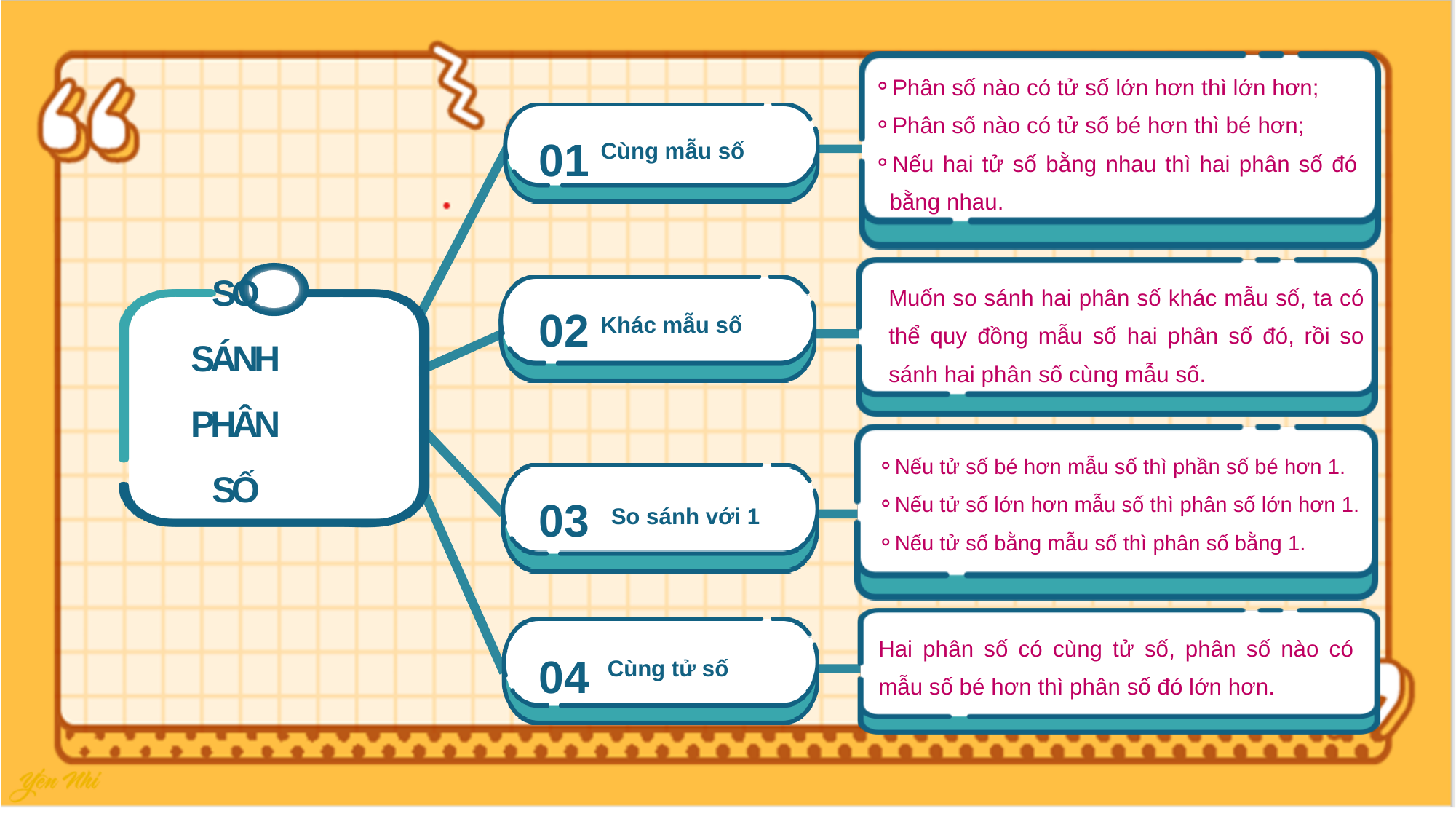

Phân số nào có tử số lớn hơn thì lớn hơn;
Phân số nào có tử số bé hơn thì bé hơn;
Nếu hai tử số bằng nhau thì hai phân số đó bằng nhau.

01
Cùng mẫu số

SO
SÁNH
PHÂN
SỐ

02

Khác mẫu số

Muốn so sánh hai phân số khác mẫu số, ta có thể quy đồng mẫu số hai phân số đó, rồi so sánh hai phân số cùng mẫu số.

Nếu tử số bé hơn mẫu số thì phần số bé hơn 1.
Nếu tử số lớn hơn mẫu số thì phân số lớn hơn 1.
Nếu tử số bằng mẫu số thì phân số bằng 1.

03

So sánh với 1

Hai phân số có cùng tử số, phân số nào có mẫu số bé hơn thì phân số đó lớn hơn.

04

Cùng tử số